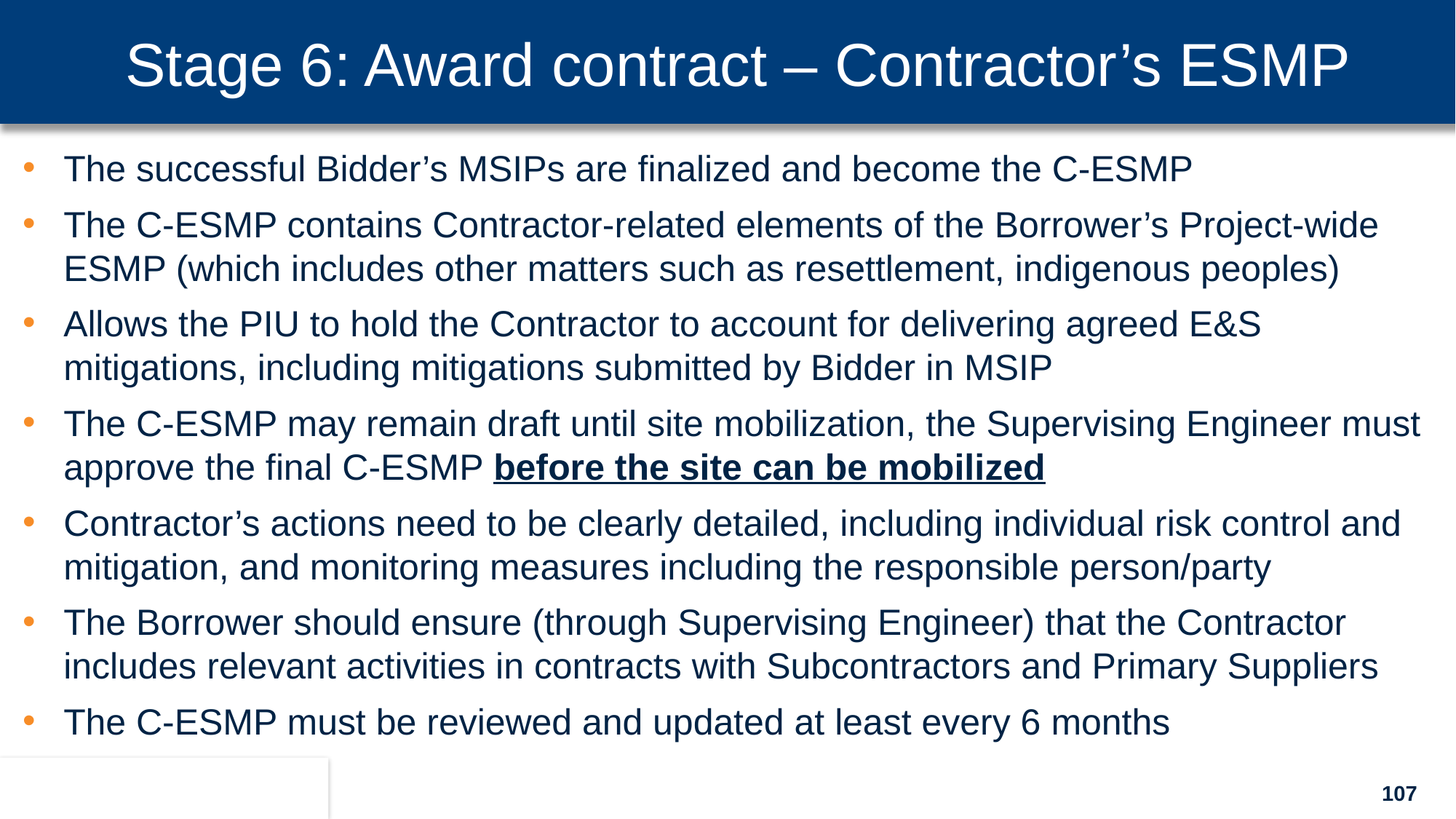

Stage 6: Award contract – Contractor’s ESMP
The successful Bidder’s MSIPs are finalized and become the C-ESMP
The C-ESMP contains Contractor-related elements of the Borrower’s Project-wide ESMP (which includes other matters such as resettlement, indigenous peoples)
Allows the PIU to hold the Contractor to account for delivering agreed E&S mitigations, including mitigations submitted by Bidder in MSIP
The C-ESMP may remain draft until site mobilization, the Supervising Engineer must approve the final C-ESMP before the site can be mobilized
Contractor’s actions need to be clearly detailed, including individual risk control and mitigation, and monitoring measures including the responsible person/party
The Borrower should ensure (through Supervising Engineer) that the Contractor includes relevant activities in contracts with Subcontractors and Primary Suppliers
The C-ESMP must be reviewed and updated at least every 6 months
107